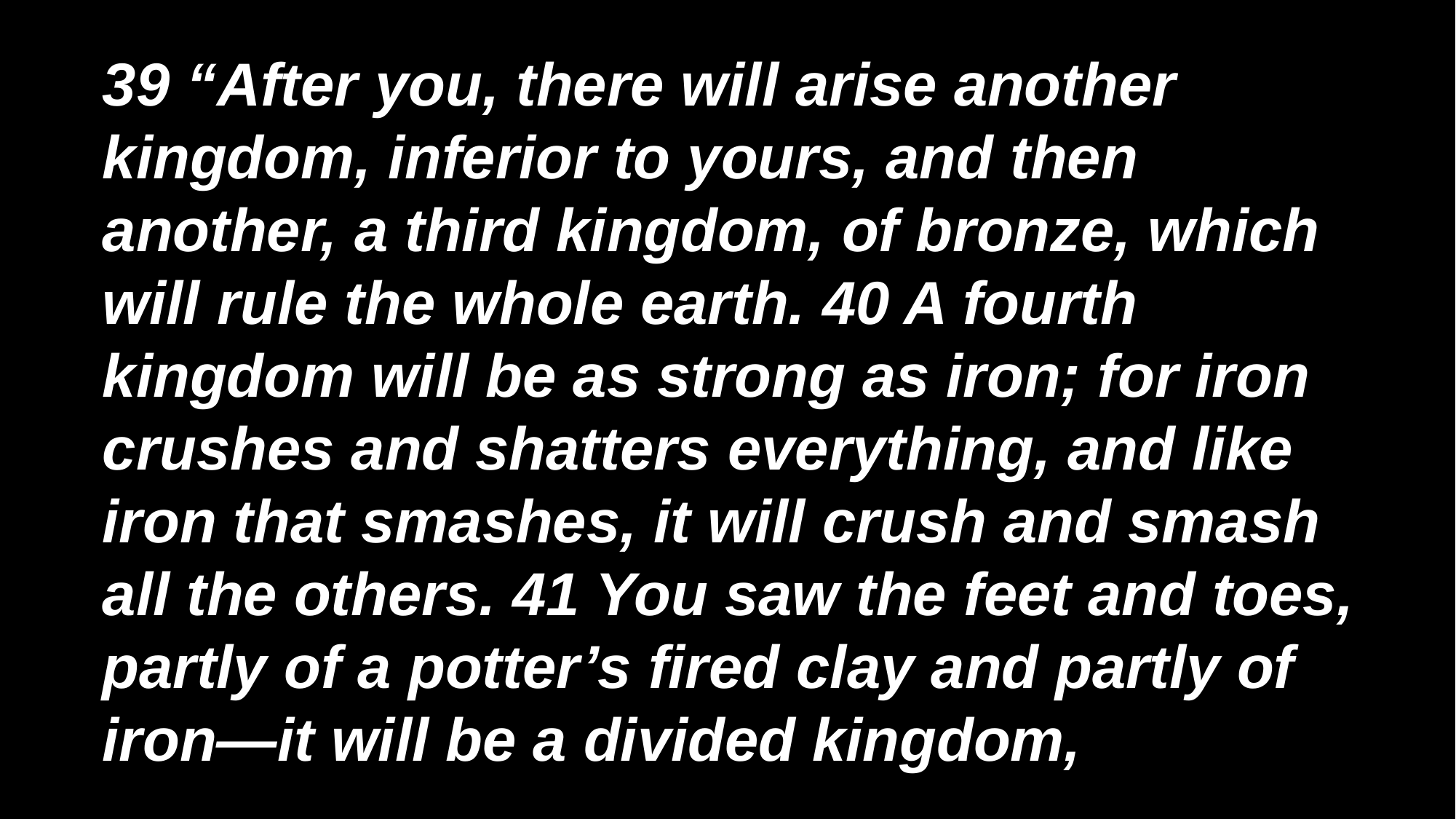

# 39 “After you, there will arise another kingdom, inferior to yours, and then another, a third kingdom, of bronze, which will rule the whole earth. 40 A fourth kingdom will be as strong as iron; for iron crushes and shatters everything, and like iron that smashes, it will crush and smash all the others. 41 You saw the feet and toes, partly of a potter’s fired clay and partly of iron—it will be a divided kingdom,